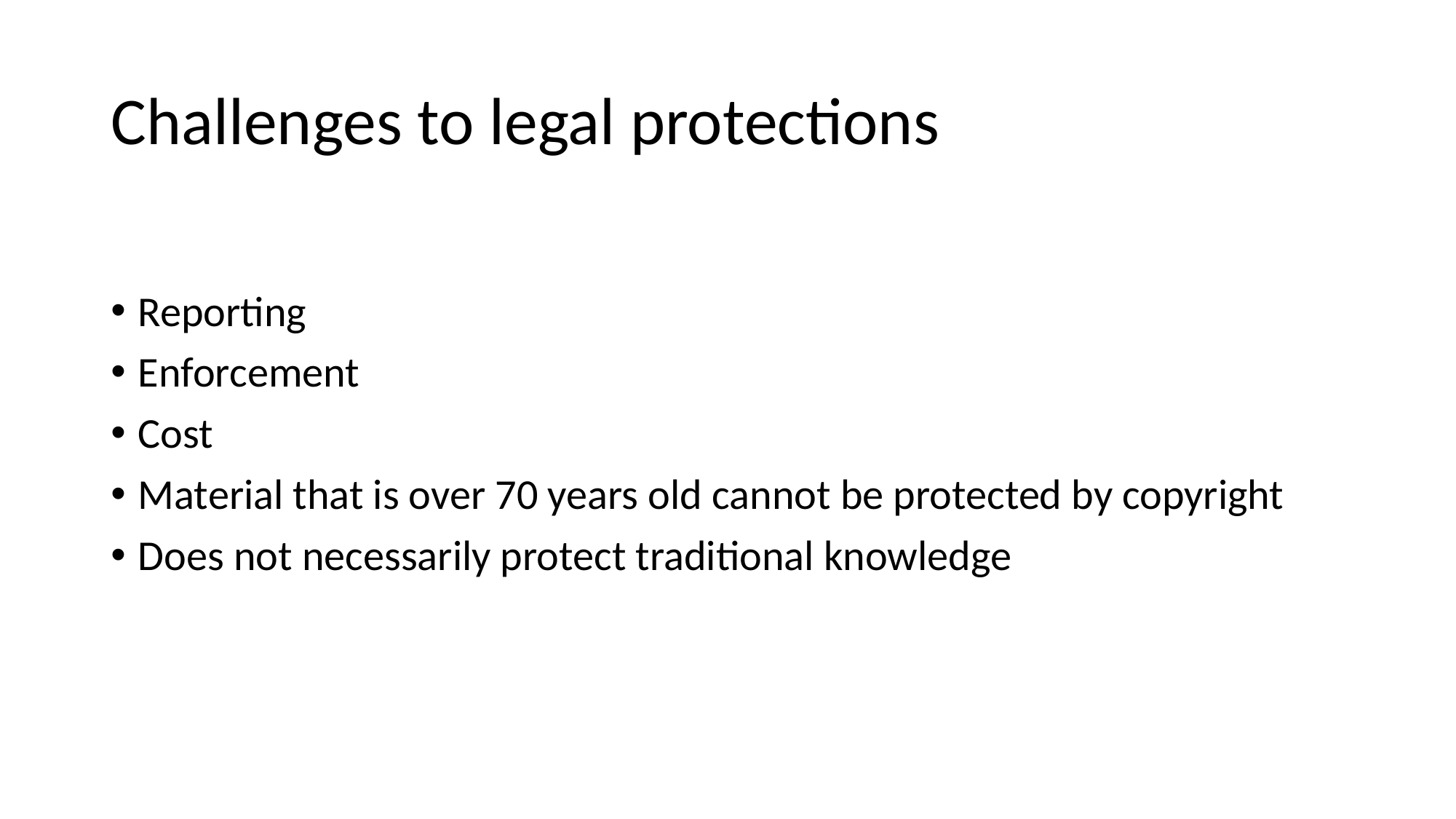

# Challenges to legal protections

Reporting
Enforcement
Cost
Material that is over 70 years old cannot be protected by copyright
Does not necessarily protect traditional knowledge